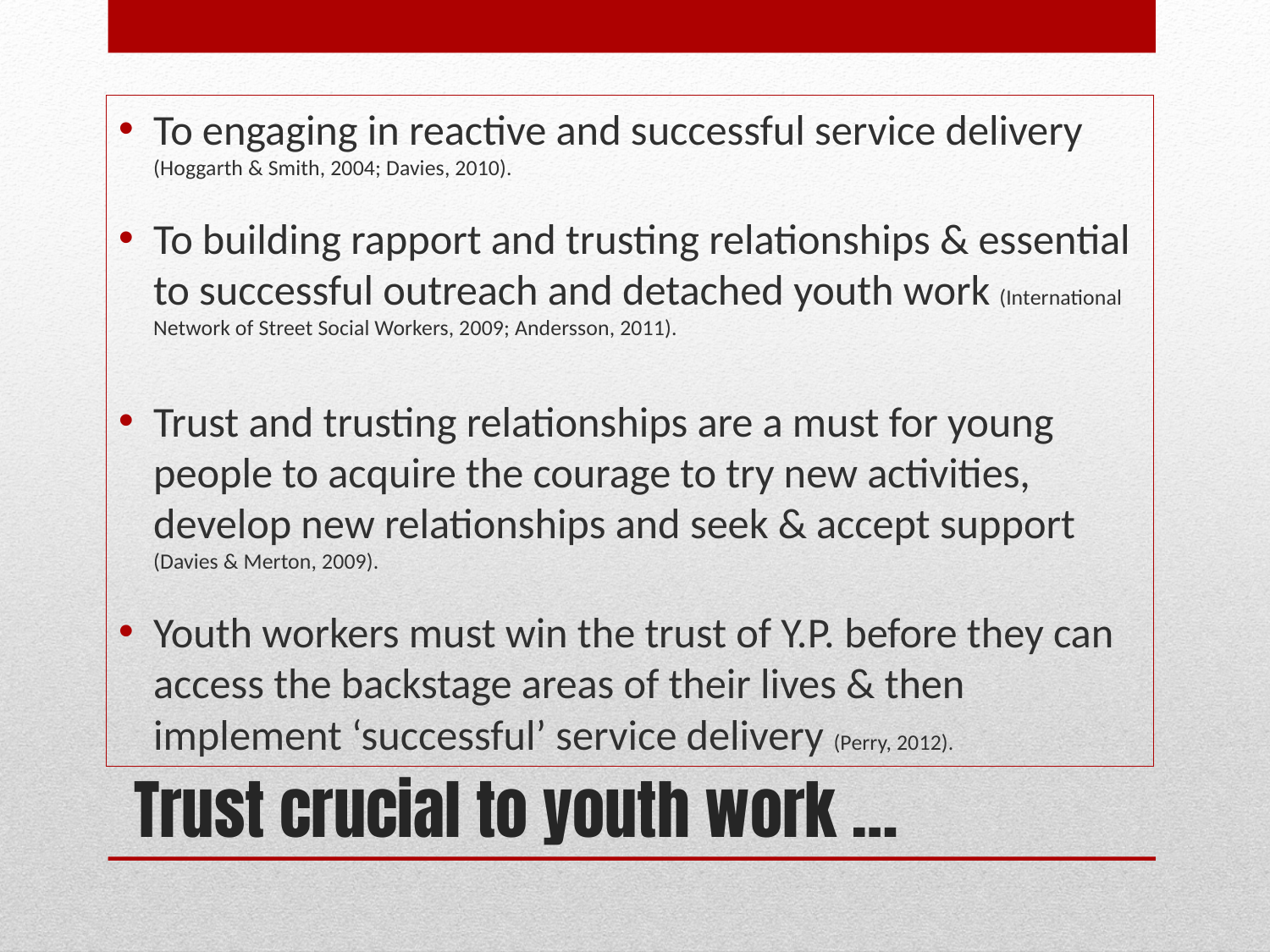

To engaging in reactive and successful service delivery (Hoggarth & Smith, 2004; Davies, 2010).

To building rapport and trusting relationships & essential to successful outreach and detached youth work (International Network of Street Social Workers, 2009; Andersson, 2011).

Trust and trusting relationships are a must for young people to acquire the courage to try new activities, develop new relationships and seek & accept support (Davies & Merton, 2009).

Youth workers must win the trust of Y.P. before they can access the backstage areas of their lives & then implement ‘successful’ service delivery (Perry, 2012).
# Trust crucial to youth work …